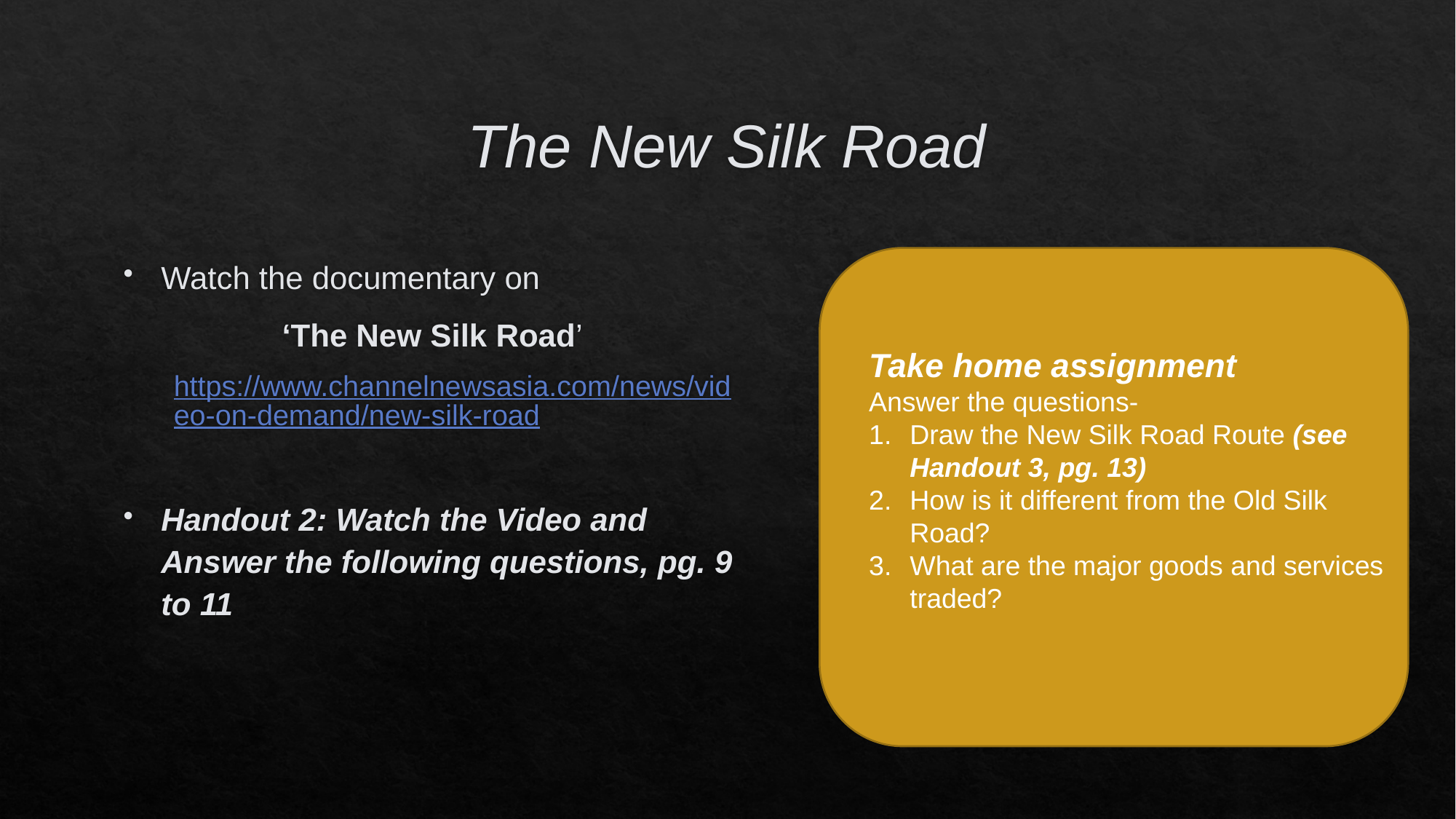

# The New Silk Road
Watch the documentary on
‘The New Silk Road’
https://www.channelnewsasia.com/news/video-on-demand/new-silk-road

Handout 2: Watch the Video and Answer the following questions, pg. 9 to 11

Take home assignment
Answer the questions-
Draw the New Silk Road Route (see Handout 3, pg. 13)
How is it different from the Old Silk Road?
What are the major goods and services traded?